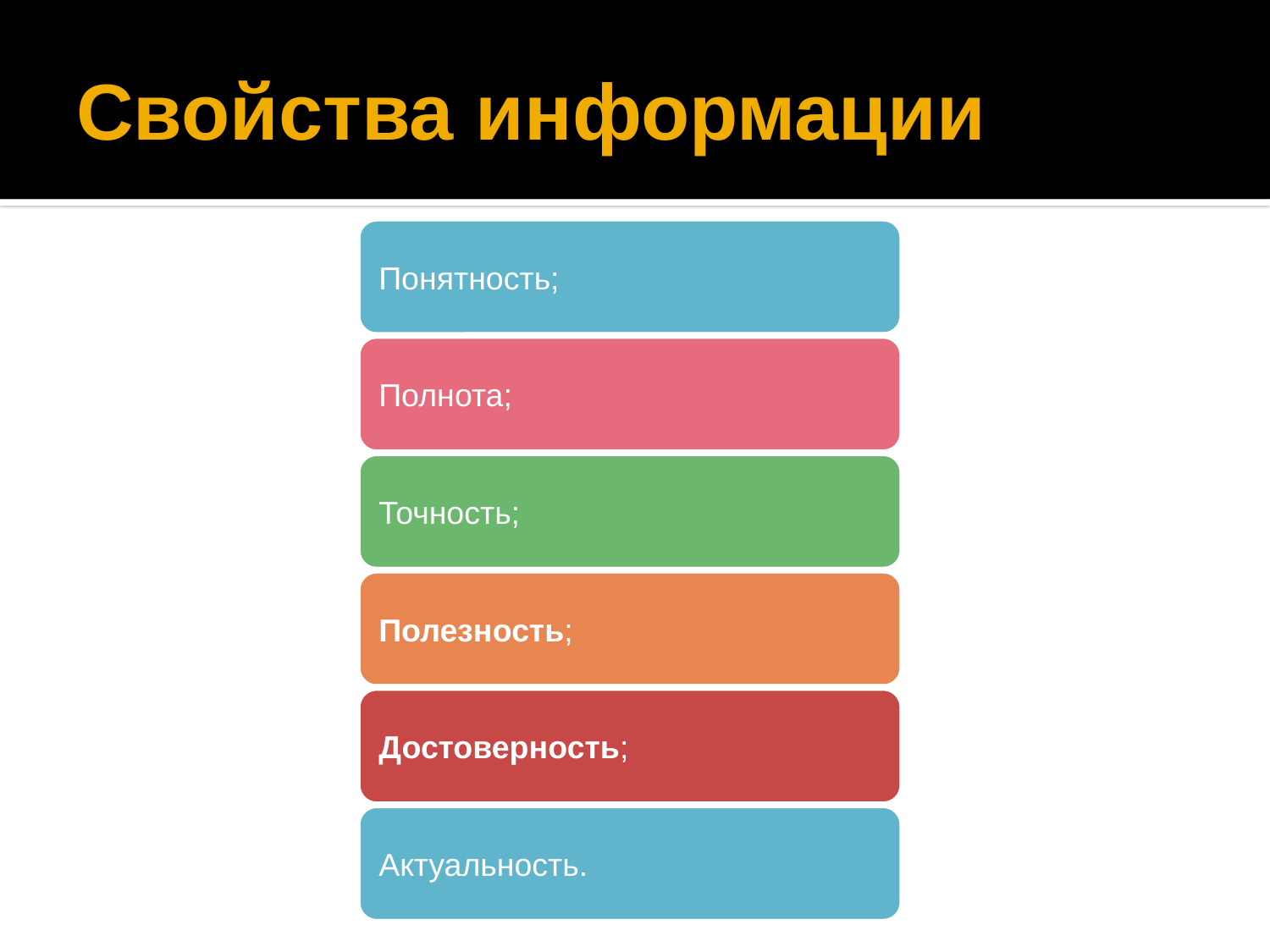

# Свойства информации
Полезность;
Достоверность;
Актуальность.
Понятность;
Полнота;
Точность;